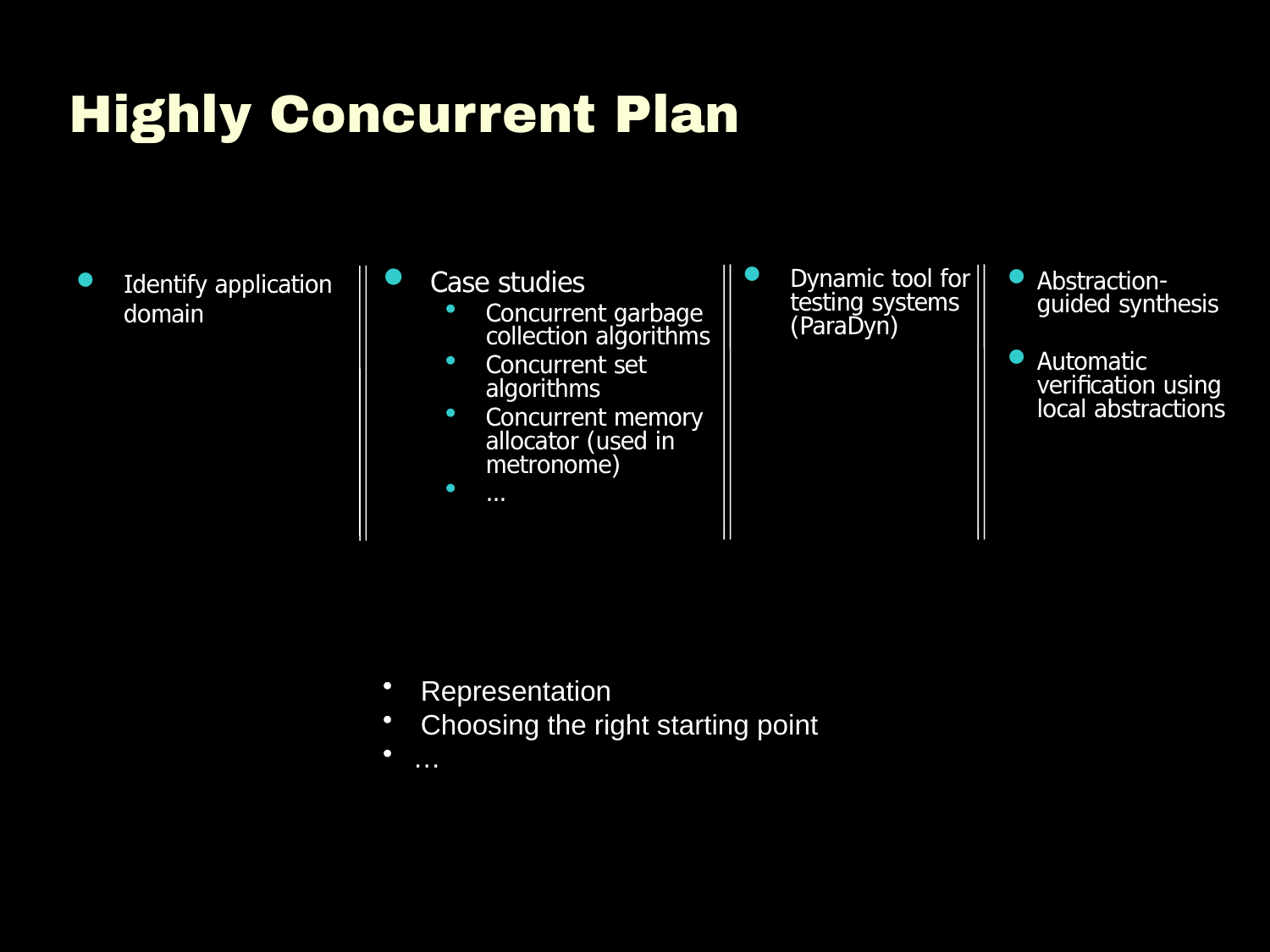

# Highly Concurrent Plan
Identify application domain

Dynamic tool for testing systems (ParaDyn)

Case studies
Concurrent garbage collection algorithms
Concurrent set algorithms
Concurrent memory allocator (used in metronome)
…

Abstraction-guided synthesis

Automatic verification using local abstractions

 Representation
 Choosing the right starting point
…